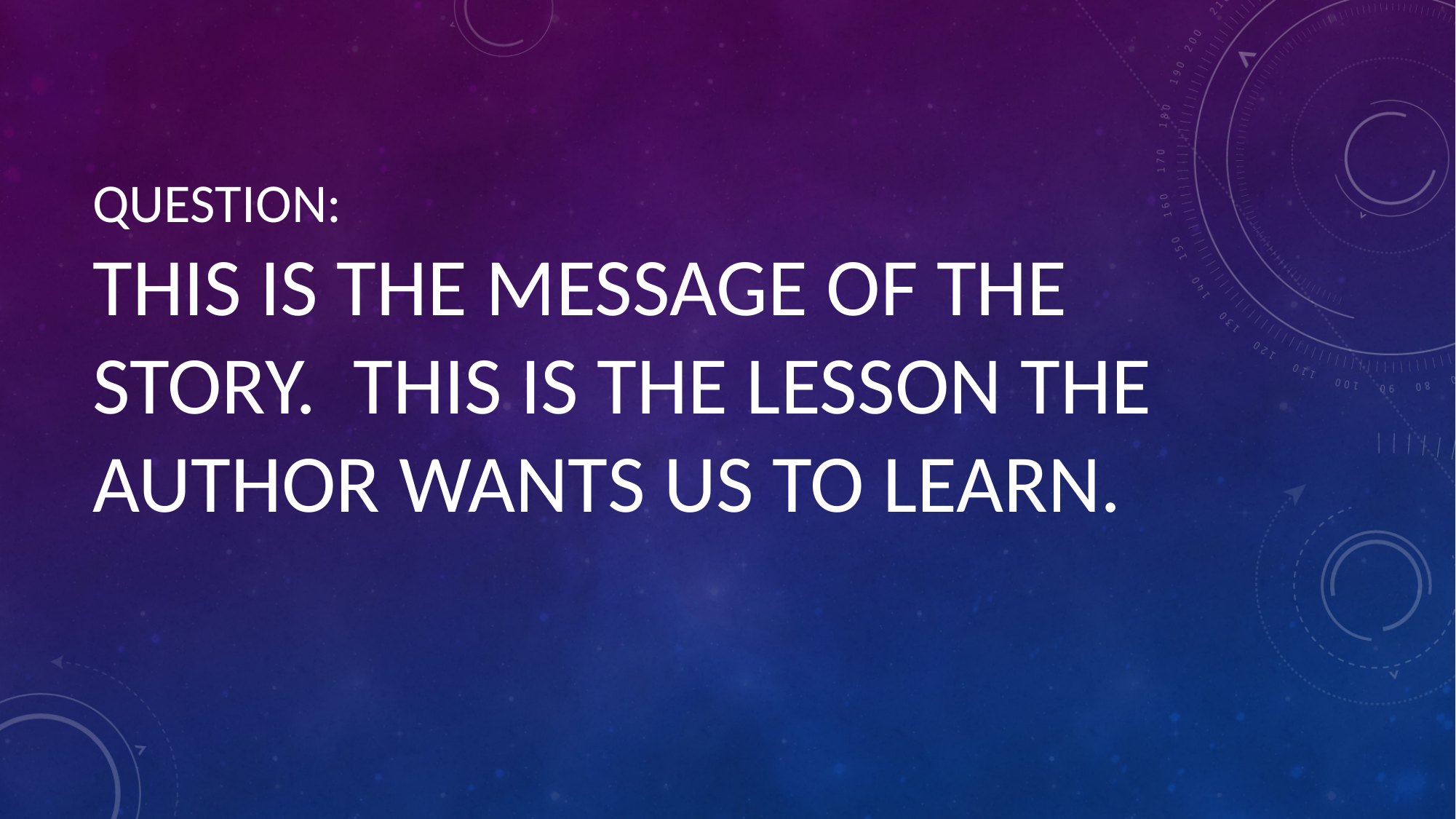

# Question: This is the message of the story.  This is the lesson the author wants us to learn.